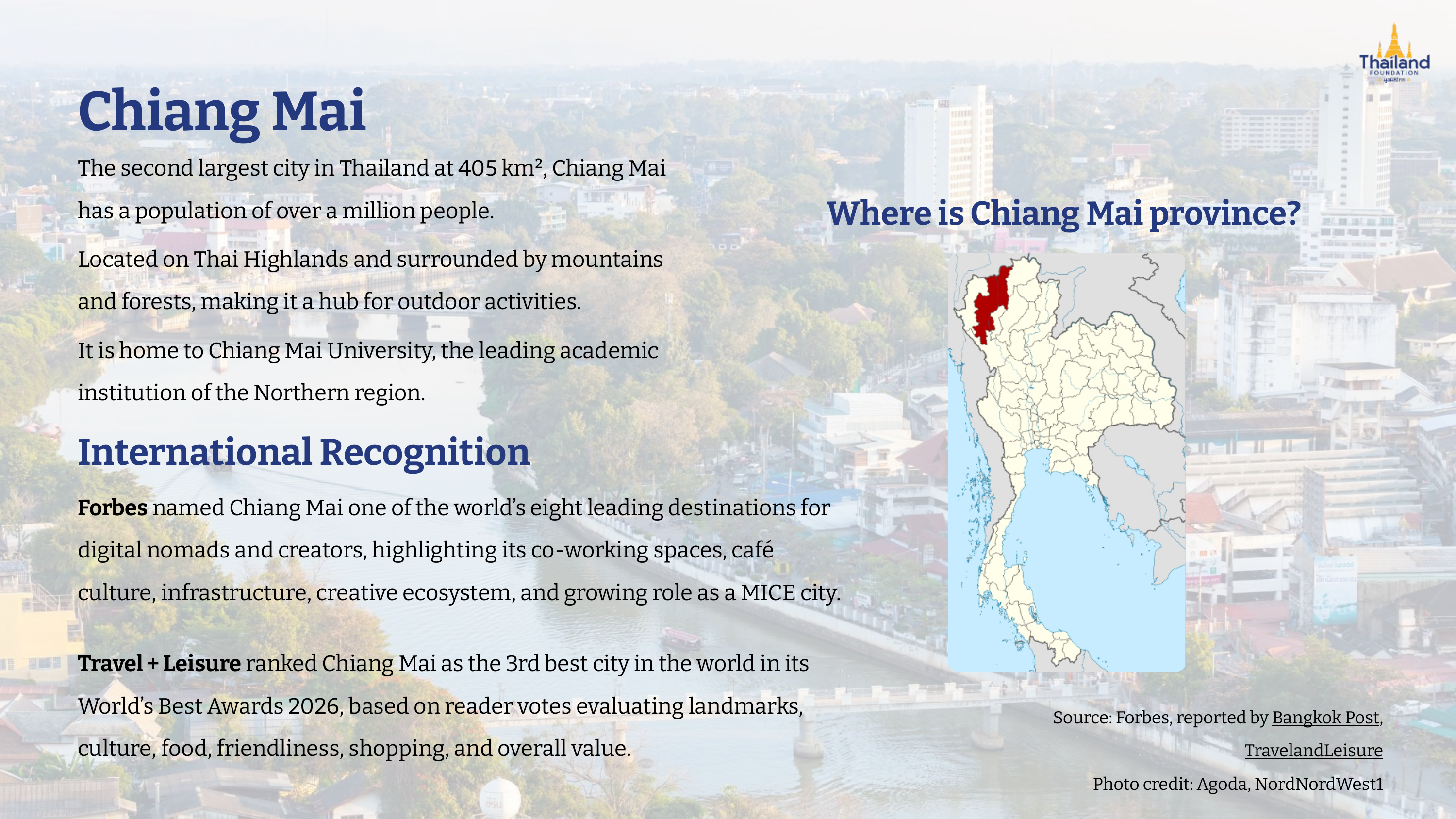

Chiang Mai
The second largest city in Thailand at 405 km², Chiang Mai has a population of over a million people.
Where is Chiang Mai province?
Located on Thai Highlands and surrounded by mountains and forests, making it a hub for outdoor activities.

It is home to Chiang Mai University, the leading academic institution of the Northern region.
International Recognition
Forbes named Chiang Mai one of the world’s eight leading destinations for digital nomads and creators, highlighting its co-working spaces, café culture, infrastructure, creative ecosystem, and growing role as a MICE city.

Travel + Leisure ranked Chiang Mai as the 3rd best city in the world in its World’s Best Awards 2026, based on reader votes evaluating landmarks, culture, food, friendliness, shopping, and overall value.
Source: Forbes, reported by Bangkok Post,
TravelandLeisure
Photo credit: Agoda, NordNordWest1